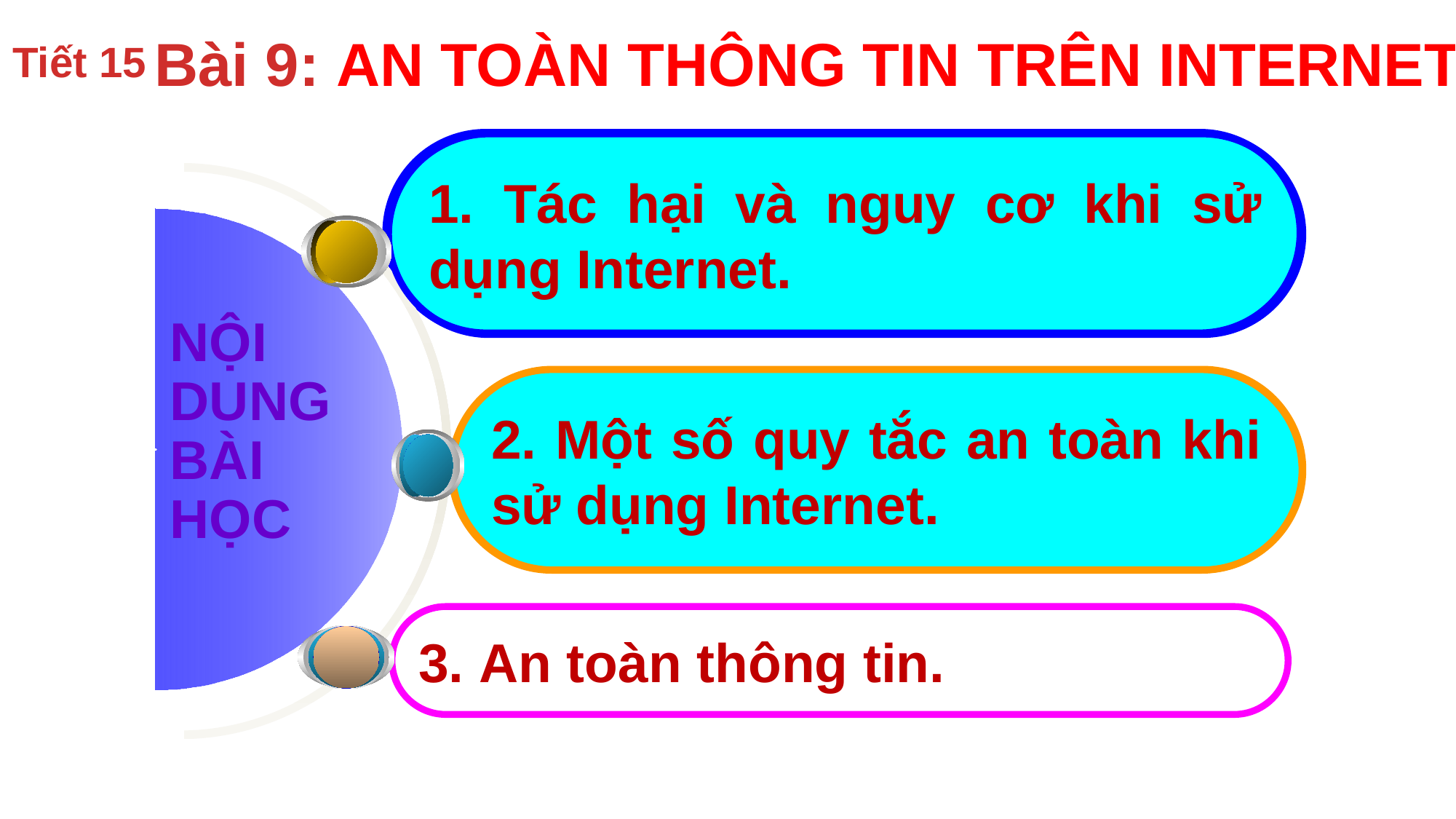

Bài 9: AN TOÀN THÔNG TIN TRÊN INTERNET
Tiết 15
1. Tác hại và nguy cơ khi sử dụng Internet.
1. Tác hại và nguy cơ khi sử dụng Internet.

NỘI DUNG BÀI HỌC
2. Một số quy tắc an toàn khi sử dụng Internet.
2. Một số quy tắc an toàn khi sử dụng Internet.

3. An toàn thông tin.